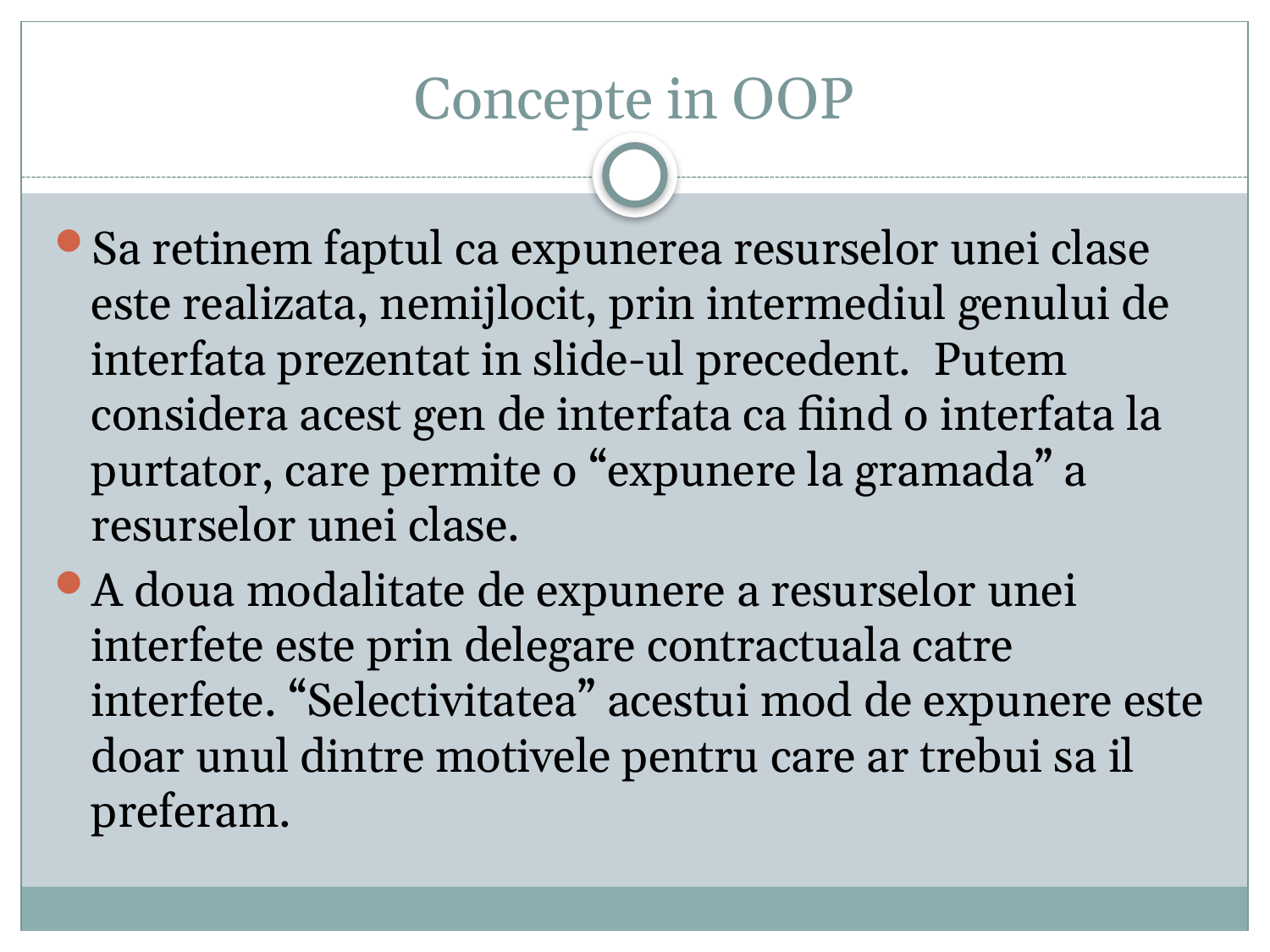

# Concepte in OOP
Sa retinem faptul ca expunerea resurselor unei clase este realizata, nemijlocit, prin intermediul genului de interfata prezentat in slide-ul precedent.  Putem considera acest gen de interfata ca fiind o interfata la purtator, care permite o “expunere la gramada” a resurselor unei clase.
A doua modalitate de expunere a resurselor unei interfete este prin delegare contractuala catre interfete. “Selectivitatea” acestui mod de expunere este doar unul dintre motivele pentru care ar trebui sa il preferam.